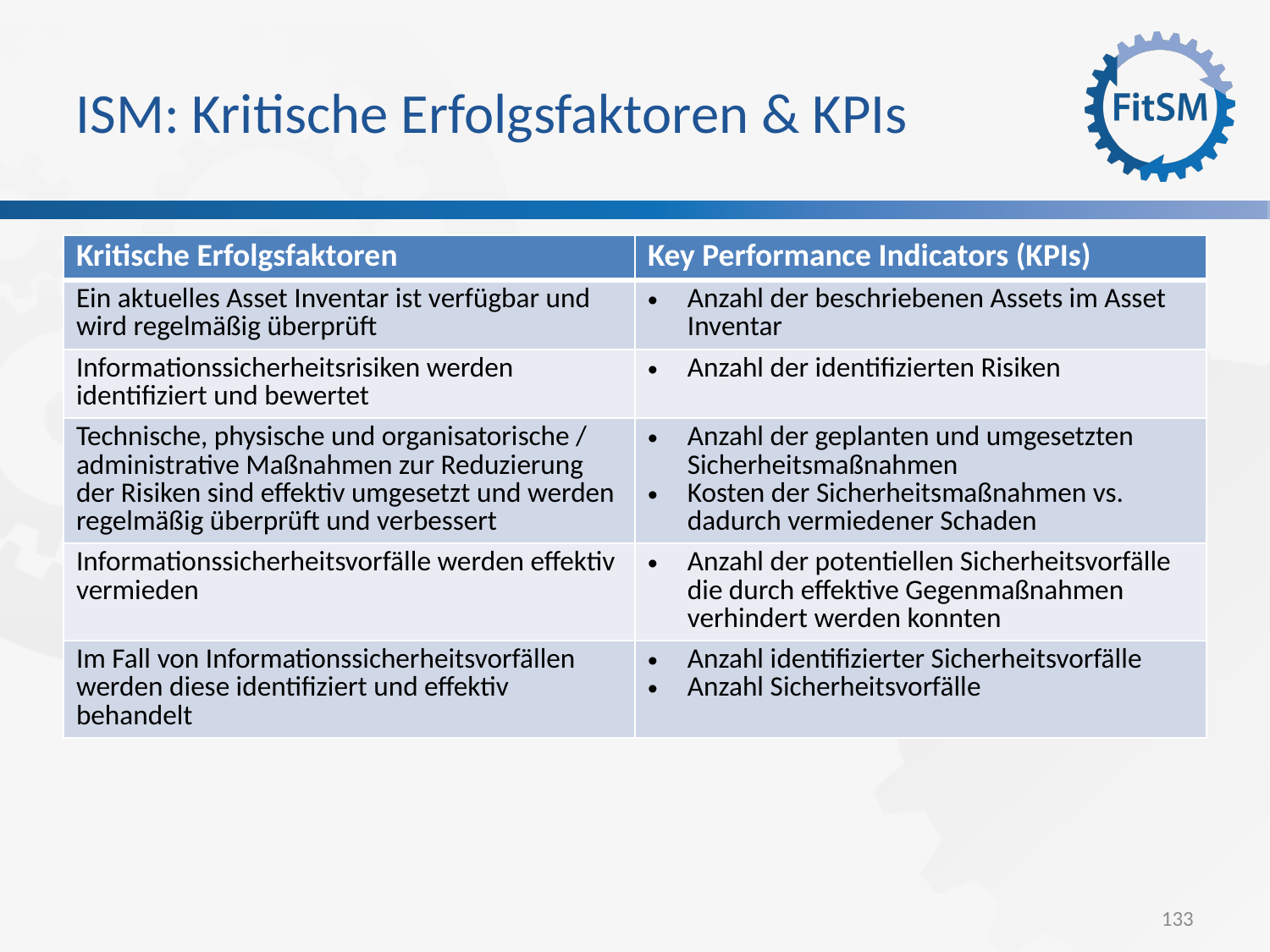

ISM: Kritische Erfolgsfaktoren & KPIs
| Kritische Erfolgsfaktoren | Key Performance Indicators (KPIs) |
| --- | --- |
| Ein aktuelles Asset Inventar ist verfügbar und wird regelmäßig überprüft | Anzahl der beschriebenen Assets im Asset Inventar |
| Informationssicherheitsrisiken werden identifiziert und bewertet | Anzahl der identifizierten Risiken |
| Technische, physische und organisatorische / administrative Maßnahmen zur Reduzierung der Risiken sind effektiv umgesetzt und werden regelmäßig überprüft und verbessert | Anzahl der geplanten und umgesetzten Sicherheitsmaßnahmen Kosten der Sicherheitsmaßnahmen vs. dadurch vermiedener Schaden |
| Informationssicherheitsvorfälle werden effektiv vermieden | Anzahl der potentiellen Sicherheitsvorfälle die durch effektive Gegenmaßnahmen verhindert werden konnten |
| Im Fall von Informationssicherheitsvorfällen werden diese identifiziert und effektiv behandelt | Anzahl identifizierter Sicherheitsvorfälle Anzahl Sicherheitsvorfälle |
133